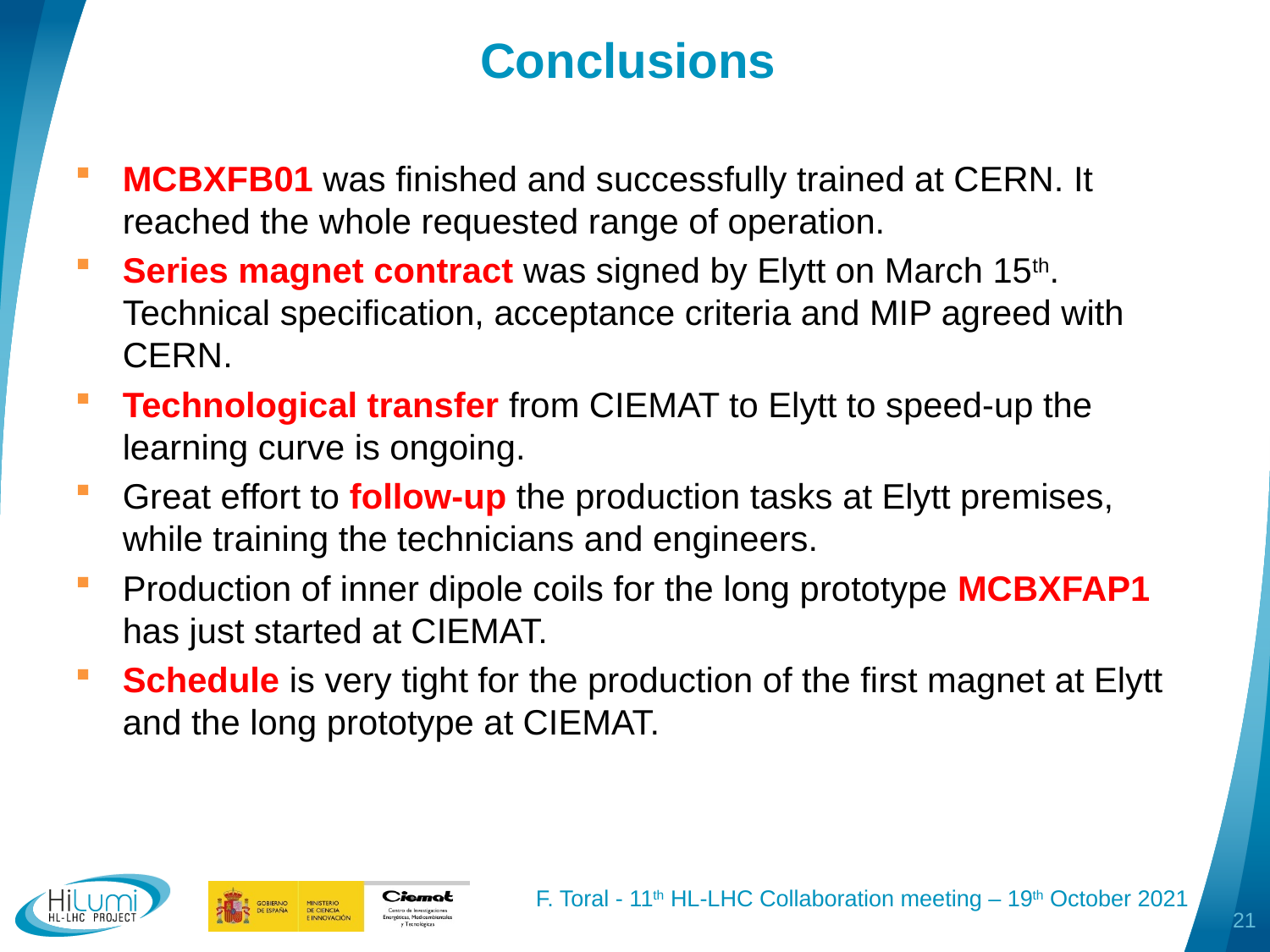

Conclusions
MCBXFB01 was finished and successfully trained at CERN. It reached the whole requested range of operation.
Series magnet contract was signed by Elytt on March 15th. Technical specification, acceptance criteria and MIP agreed with CERN.
Technological transfer from CIEMAT to Elytt to speed-up the learning curve is ongoing.
Great effort to follow-up the production tasks at Elytt premises, while training the technicians and engineers.
Production of inner dipole coils for the long prototype MCBXFAP1 has just started at CIEMAT.
Schedule is very tight for the production of the first magnet at Elytt and the long prototype at CIEMAT.

21
	F. Toral - 11th HL-LHC Collaboration meeting – 19th October 2021